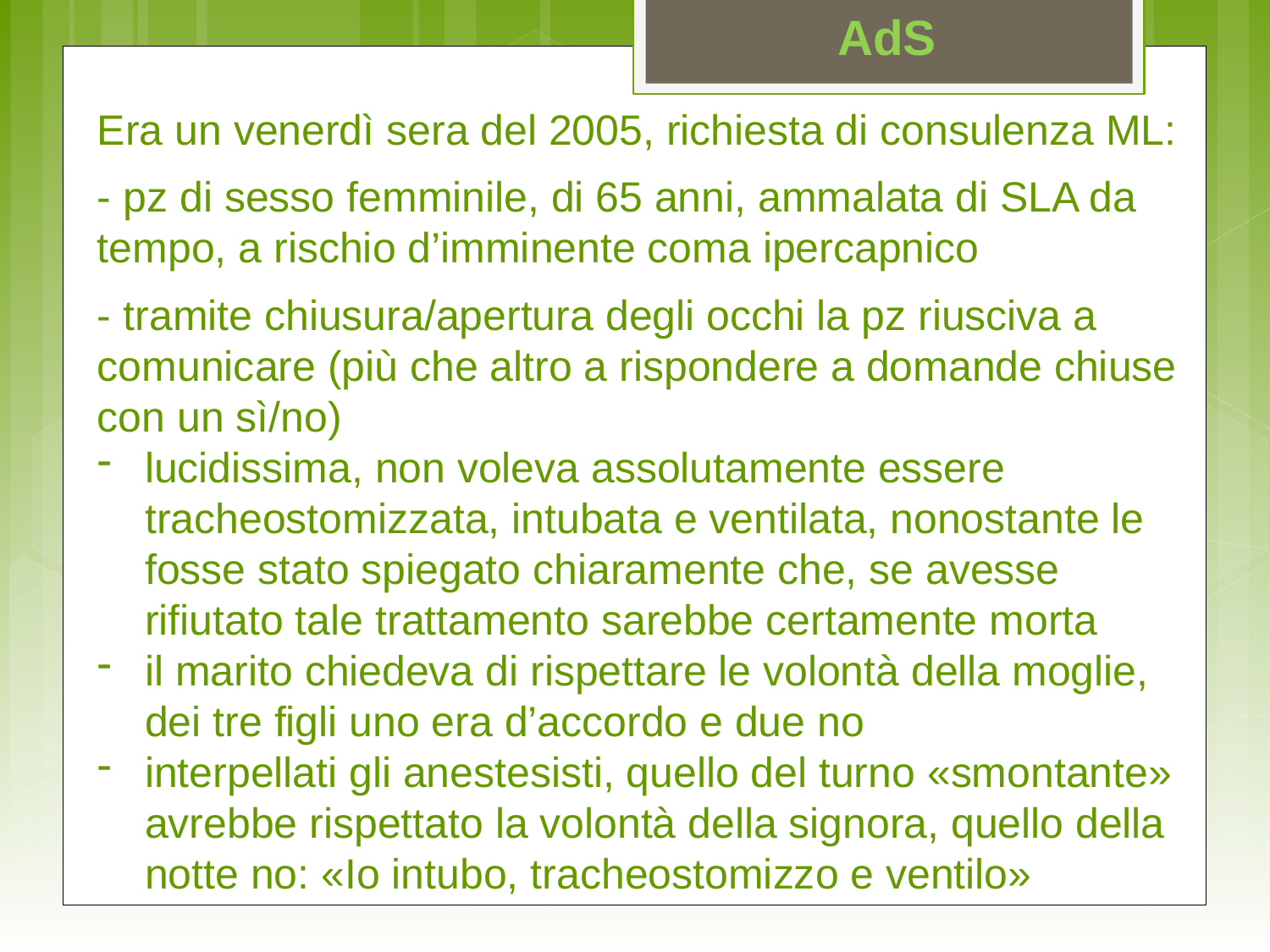

AdS
Era un venerdì sera del 2005, richiesta di consulenza ML:

- pz di sesso femminile, di 65 anni, ammalata di SLA da tempo, a rischio d’imminente coma ipercapnico

- tramite chiusura/apertura degli occhi la pz riusciva a comunicare (più che altro a rispondere a domande chiuse con un sì/no)
lucidissima, non voleva assolutamente essere tracheostomizzata, intubata e ventilata, nonostante le fosse stato spiegato chiaramente che, se avesse rifiutato tale trattamento sarebbe certamente morta
il marito chiedeva di rispettare le volontà della moglie, dei tre figli uno era d’accordo e due no
interpellati gli anestesisti, quello del turno «smontante» avrebbe rispettato la volontà della signora, quello della notte no: «Io intubo, tracheostomizzo e ventilo»